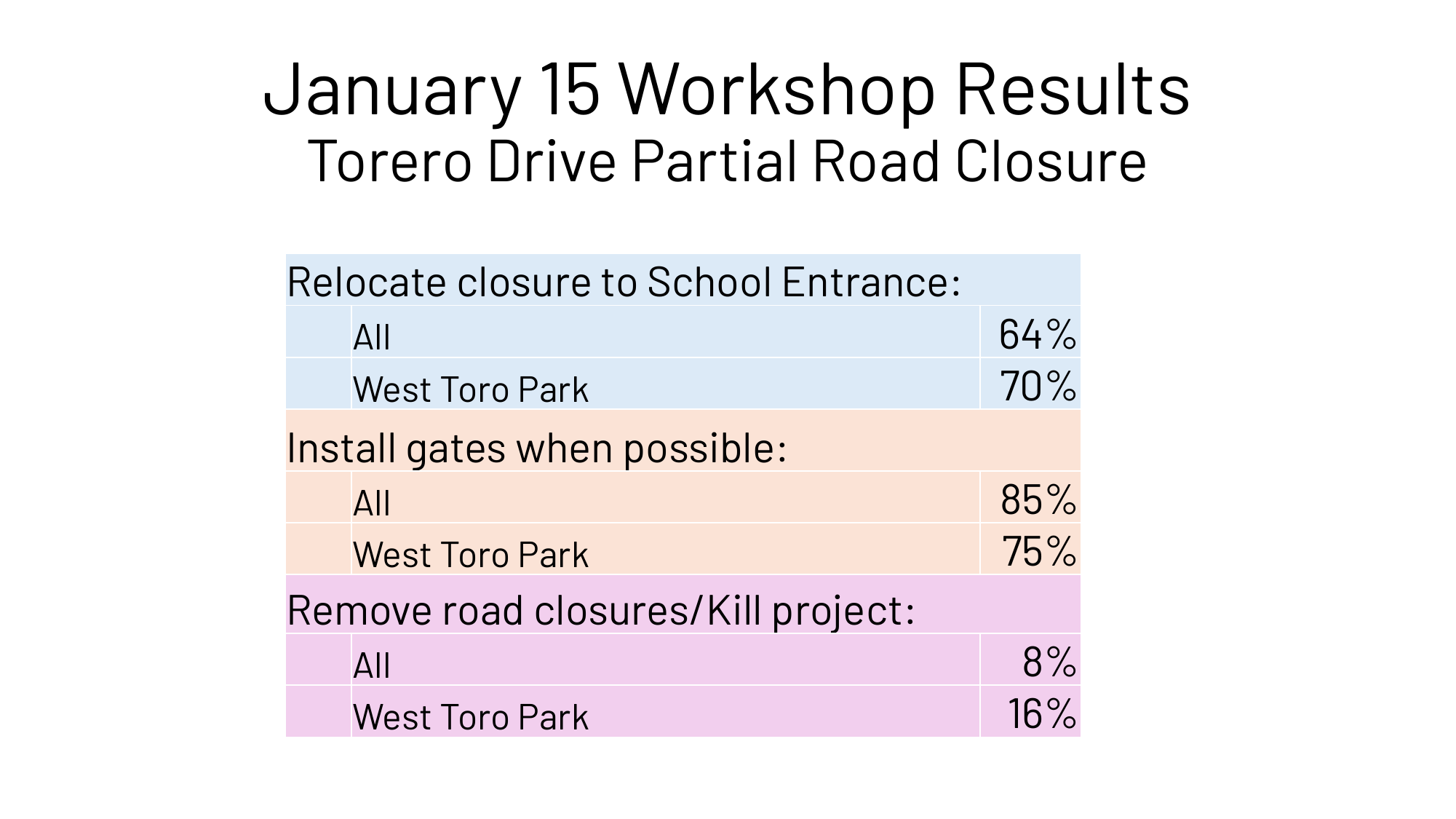

# January 15 Workshop Results Torero Drive Partial Road Closure
| Relocate closure to School Entrance: |  |  |
| --- | --- | --- |
|  | All | 64% |
|  | West Toro Park | 70% |
| Install gates when possible: |  |  |
|  | All | 85% |
|  | West Toro Park | 75% |
| Remove road closures/Kill project: |  |  |
|  | All | 8% |
|  | West Toro Park | 16% |